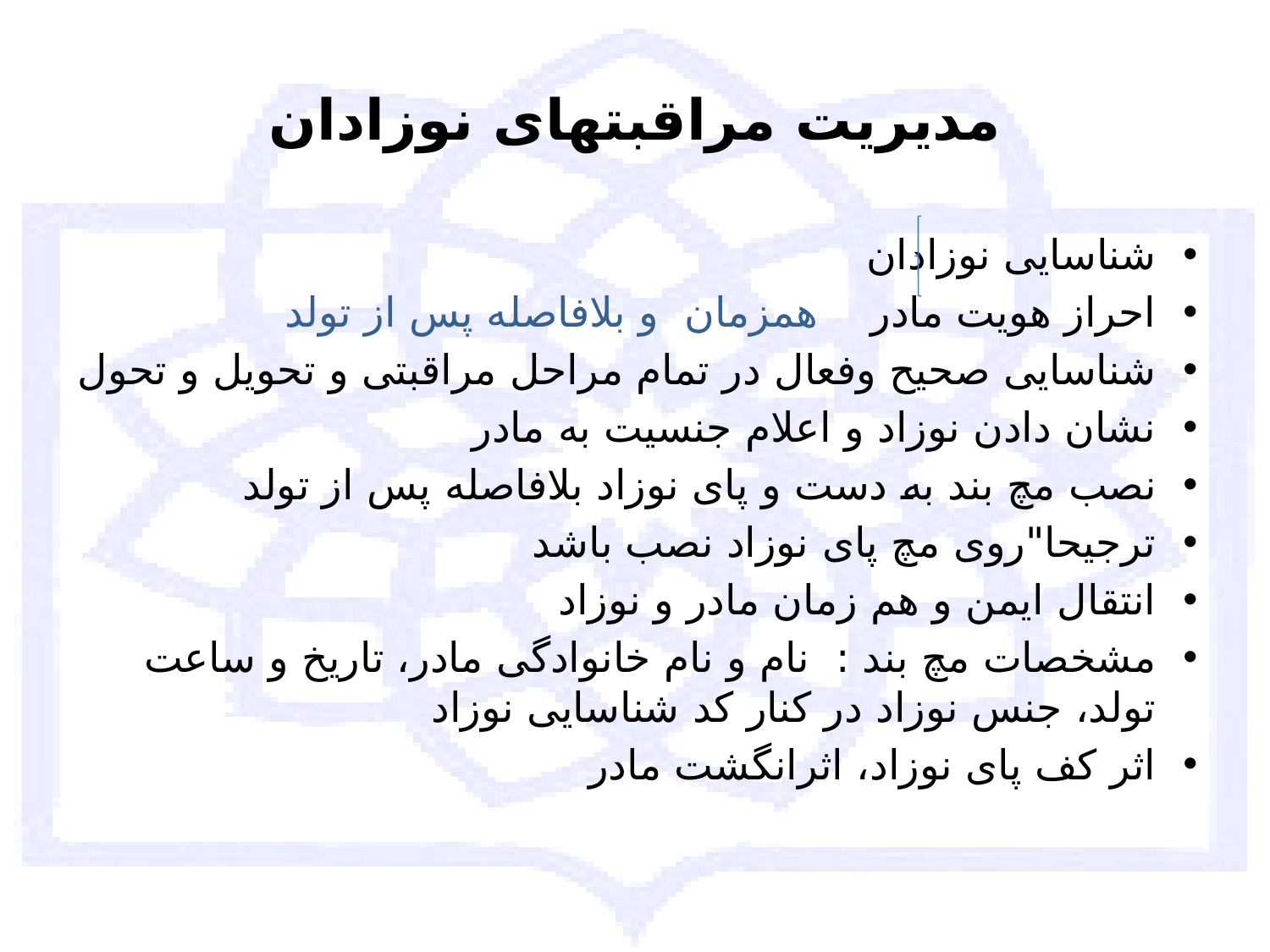

# مدیریت مراقبتهای نوزادان

شناسایی نوزادان
احراز هویت مادر    همزمان  و بلافاصله پس از تولد
شناسایی صحیح وفعال در تمام مراحل مراقبتی و تحویل و تحول
نشان دادن نوزاد و اعلام جنسیت به مادر
نصب مچ بند به دست و پای نوزاد بلافاصله پس از تولد
ترجیحا"روی مچ پای نوزاد نصب باشد
انتقال ایمن و هم زمان مادر و نوزاد
مشخصات مچ بند :  نام و نام خانوادگی مادر، تاریخ و ساعت تولد، جنس نوزاد در کنار کد شناسایی نوزاد
اثر کف پای نوزاد، اثرانگشت مادر